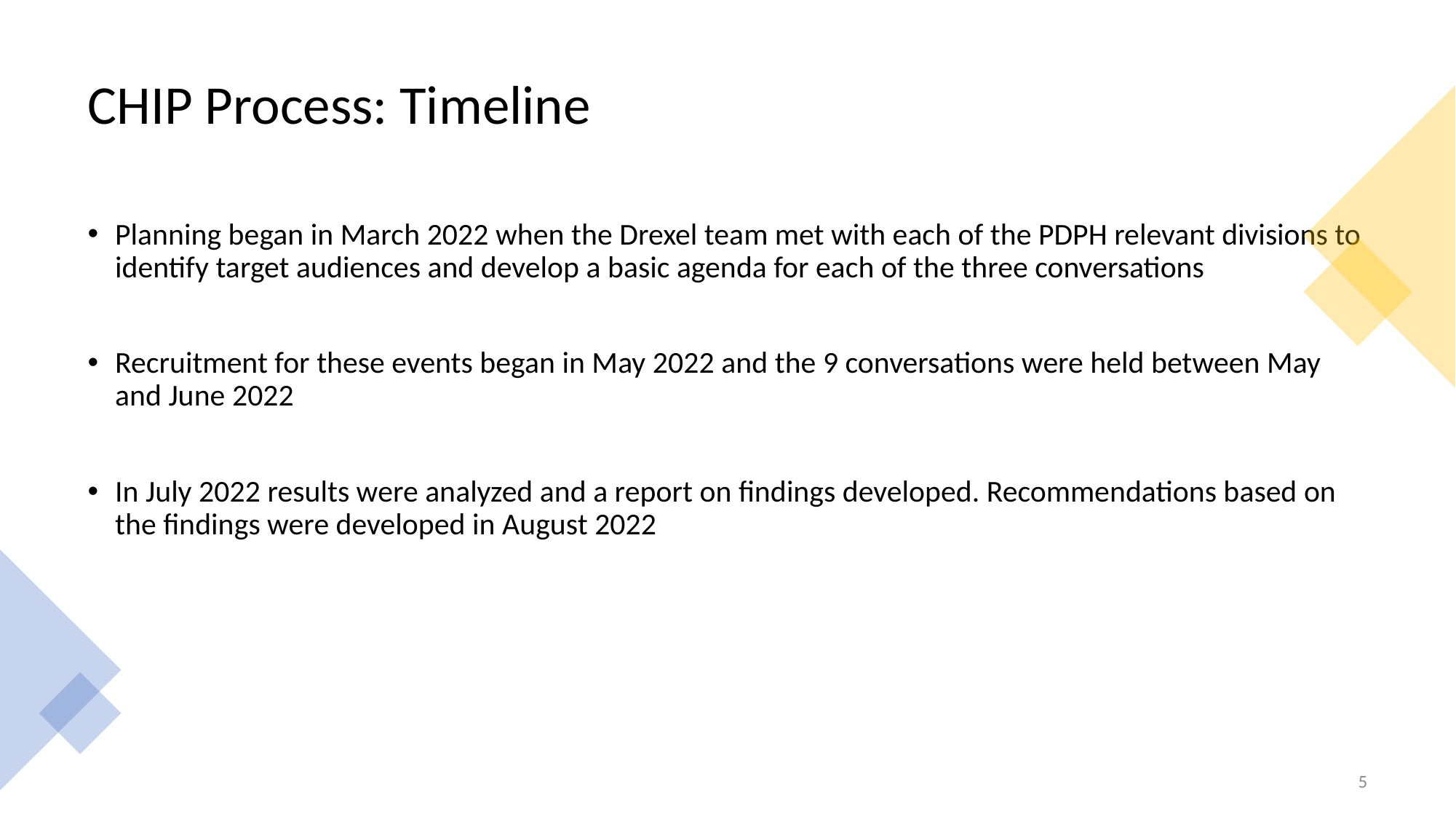

# CHIP Process: Timeline

Planning began in March 2022 when the Drexel team met with each of the PDPH relevant divisions to identify target audiences and develop a basic agenda for each of the three conversations

Recruitment for these events began in May 2022 and the 9 conversations were held between May and June 2022

In July 2022 results were analyzed and a report on findings developed. Recommendations based on the findings were developed in August 2022

5